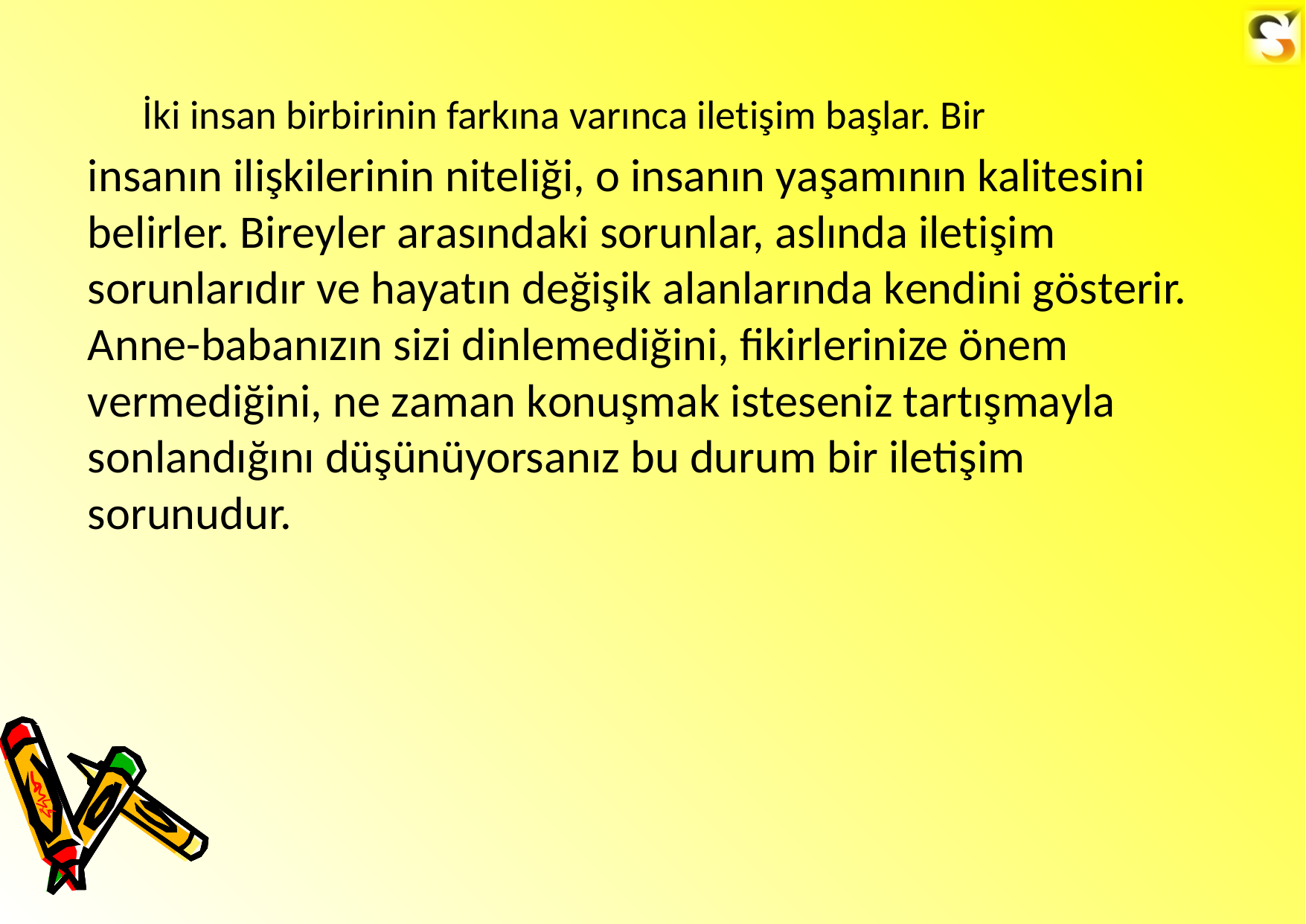

İki insan birbirinin farkına varınca iletişim başlar. Bir
insanın ilişkilerinin niteliği, o insanın yaşamının kalitesini belirler. Bireyler arasındaki sorunlar, aslında iletişim sorunlarıdır ve hayatın değişik alanlarında kendini gösterir. Anne-babanızın sizi dinlemediğini, fikirlerinize önem vermediğini, ne zaman konuşmak isteseniz tartışmayla sonlandığını düşünüyorsanız bu durum bir iletişim sorunudur.